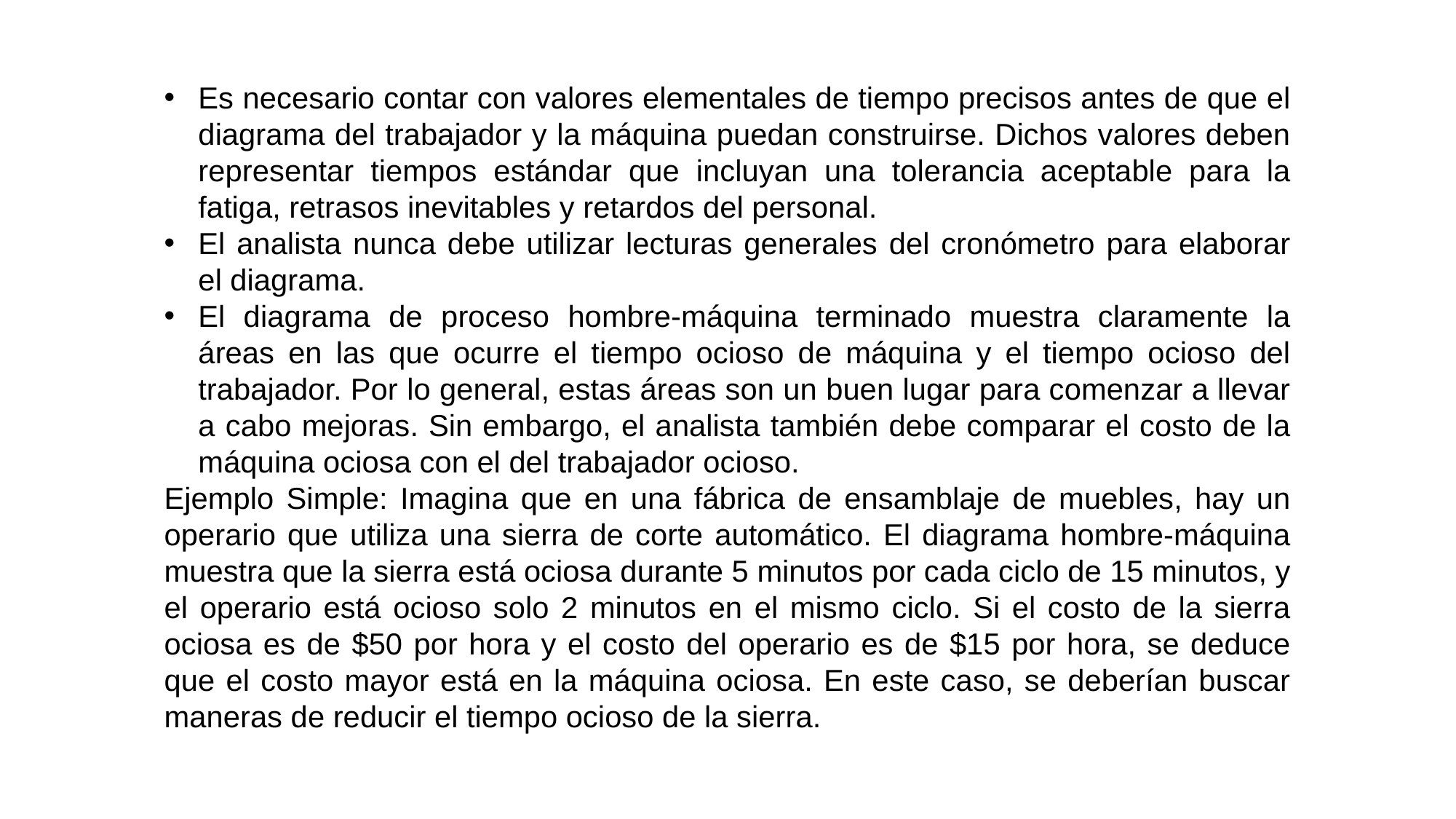

Es necesario contar con valores elementales de tiempo precisos antes de que el diagrama del trabajador y la máquina puedan construirse. Dichos valores deben representar tiempos estándar que incluyan una tolerancia aceptable para la fatiga, retrasos inevitables y retardos del personal.
El analista nunca debe utilizar lecturas generales del cronómetro para elaborar el diagrama.
El diagrama de proceso hombre-máquina terminado muestra claramente la áreas en las que ocurre el tiempo ocioso de máquina y el tiempo ocioso del trabajador. Por lo general, estas áreas son un buen lugar para comenzar a llevar a cabo mejoras. Sin embargo, el analista también debe comparar el costo de la máquina ociosa con el del trabajador ocioso.
Ejemplo Simple: Imagina que en una fábrica de ensamblaje de muebles, hay un operario que utiliza una sierra de corte automático. El diagrama hombre-máquina muestra que la sierra está ociosa durante 5 minutos por cada ciclo de 15 minutos, y el operario está ocioso solo 2 minutos en el mismo ciclo. Si el costo de la sierra ociosa es de $50 por hora y el costo del operario es de $15 por hora, se deduce que el costo mayor está en la máquina ociosa. En este caso, se deberían buscar maneras de reducir el tiempo ocioso de la sierra.